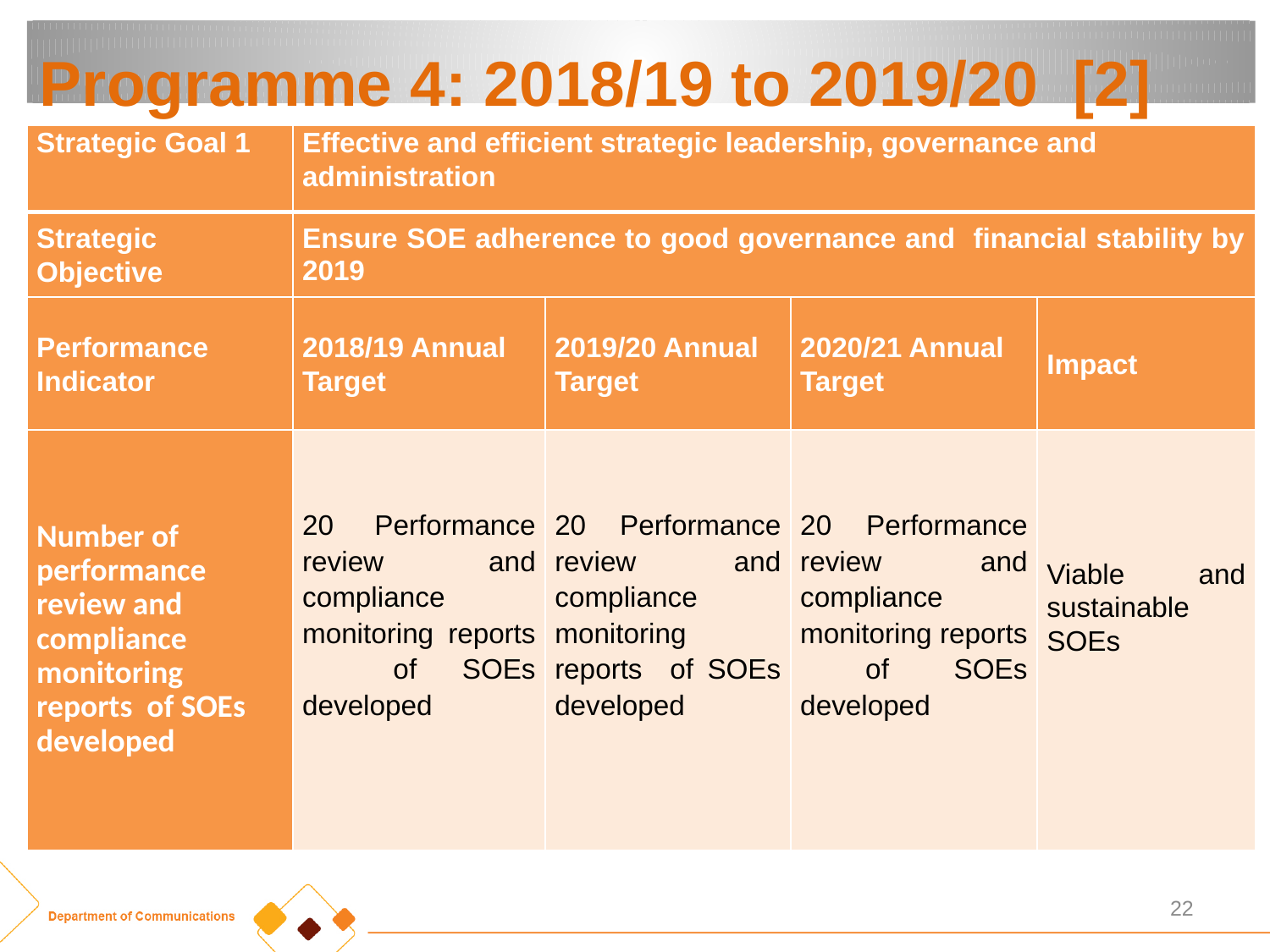

# Programme 4: 2018/19 to 2019/20  [2]
| Strategic Goal 1 | Effective and efficient strategic leadership, governance and administration |  |  |  |
| --- | --- | --- | --- | --- |
| Strategic Objective | Ensure SOE adherence to good governance and financial stability by 2019 |  |  |  |
| Performance Indicator | 2018/19 Annual Target | 2019/20 Annual Target | 2020/21 Annual Target | Impact |
| Number of performance review and compliance monitoring reports of SOEs developed | 20 Performance review and compliance monitoring reports of SOEs developed | 20 Performance review and compliance monitoring reports of SOEs developed | 20 Performance review and compliance monitoring reports of SOEs developed | Viable and sustainable SOEs |

22